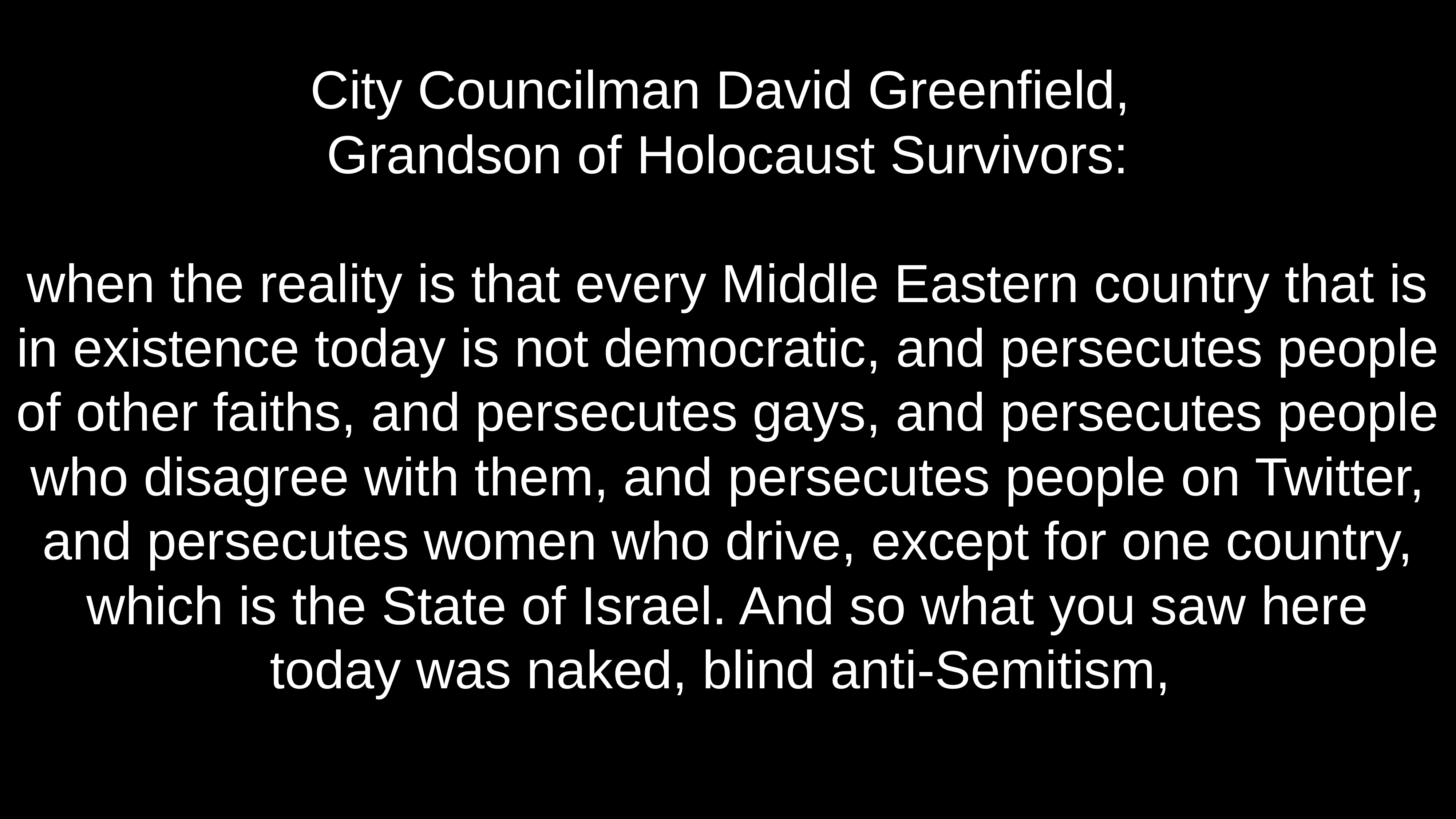

# City Councilman David Greenfield, Grandson of Holocaust Survivors:

when the reality is that every Middle Eastern country that is in existence today is not democratic, and persecutes people of other faiths, and persecutes gays, and persecutes people who disagree with them, and persecutes people on Twitter, and persecutes women who drive, except for one country, which is the State of Israel. And so what you saw here today was naked, blind anti-Semitism,